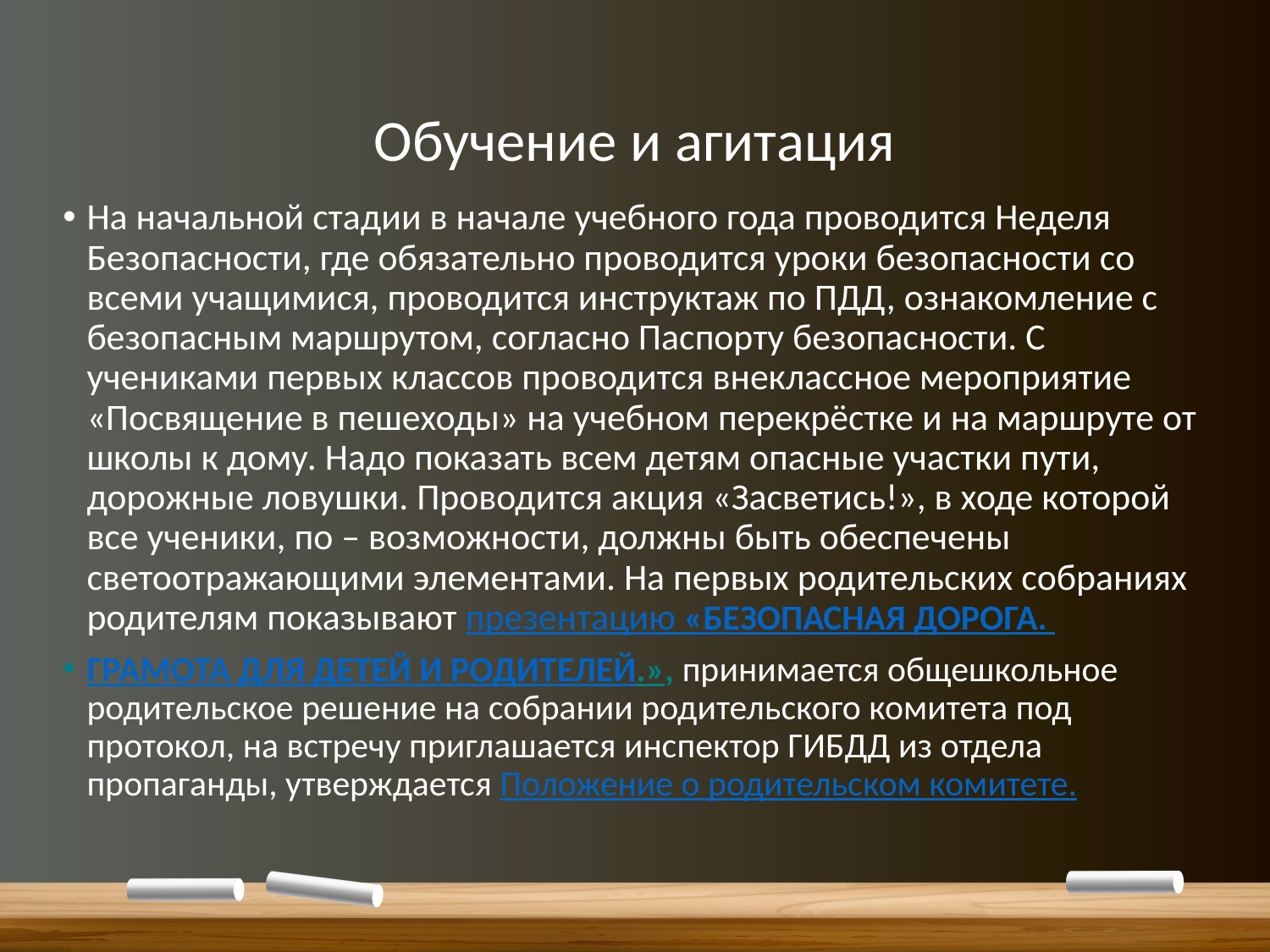

# Обучение и агитация
На начальной стадии в начале учебного года проводится Неделя Безопасности, где обязательно проводится уроки безопасности со всеми учащимися, проводится инструктаж по ПДД, ознакомление с безопасным маршрутом, согласно Паспорту безопасности. С учениками первых классов проводится внеклассное мероприятие «Посвящение в пешеходы» на учебном перекрёстке и на маршруте от школы к дому. Надо показать всем детям опасные участки пути, дорожные ловушки. Проводится акция «Засветись!», в ходе которой все ученики, по – возможности, должны быть обеспечены светоотражающими элементами. На первых родительских собраниях родителям показывают презентацию «БЕЗОПАСНАЯ ДОРОГА.
ГРАМОТА ДЛЯ ДЕТЕЙ И РОДИТЕЛЕЙ.», принимается общешкольное родительское решение на собрании родительского комитета под протокол, на встречу приглашается инспектор ГИБДД из отдела пропаганды, утверждается Положение о родительском комитете.